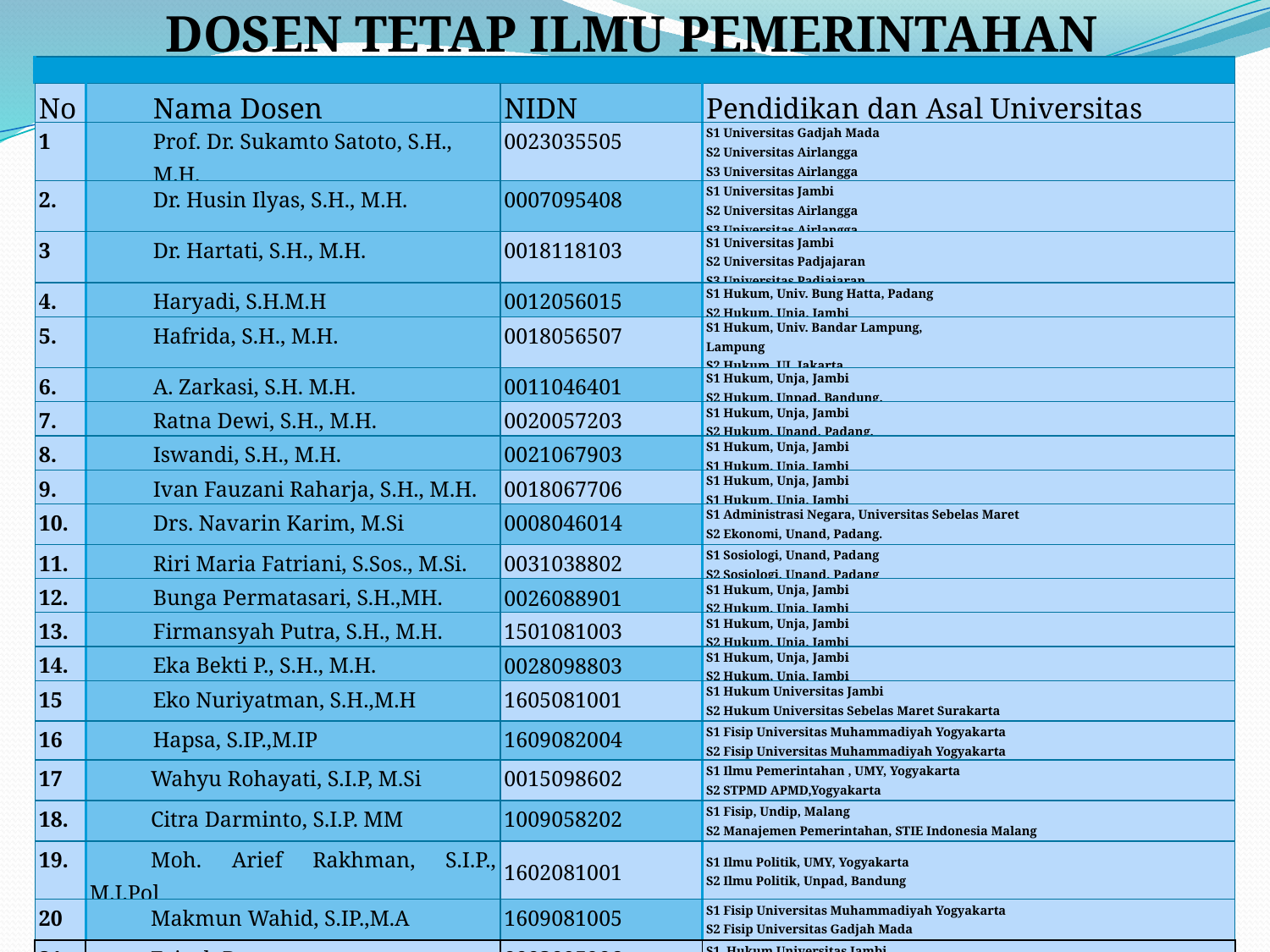

DOSEN TETAP ILMU PEMERINTAHAN
|  |  |  |  |
| --- | --- | --- | --- |
| No | Nama Dosen | NIDN | Pendidikan dan Asal Universitas |
| 1 | Prof. Dr. Sukamto Satoto, S.H., M.H. | 0023035505 | S1 Universitas Gadjah Mada S2 Universitas Airlangga S3 Universitas Airlangga |
| 2. | Dr. Husin Ilyas, S.H., M.H. | 0007095408 | S1 Universitas Jambi S2 Universitas Airlangga S3 Universitas Airlangga |
| 3 | Dr. Hartati, S.H., M.H. | 0018118103 | S1 Universitas Jambi S2 Universitas Padjajaran S3 Universitas Padjajaran |
| 4. | Haryadi, S.H.M.H | 0012056015 | S1 Hukum, Univ. Bung Hatta, Padang S2 Hukum, Unja, Jambi |
| 5. | Hafrida, S.H., M.H. | 0018056507 | S1 Hukum, Univ. Bandar Lampung, Lampung S2 Hukum, UI, Jakarta |
| 6. | A. Zarkasi, S.H. M.H. | 0011046401 | S1 Hukum, Unja, Jambi S2 Hukum, Unpad, Bandung. |
| 7. | Ratna Dewi, S.H., M.H. | 0020057203 | S1 Hukum, Unja, Jambi S2 Hukum, Unand, Padang. |
| 8. | Iswandi, S.H., M.H. | 0021067903 | S1 Hukum, Unja, Jambi S1 Hukum, Unja, Jambi |
| 9. | Ivan Fauzani Raharja, S.H., M.H. | 0018067706 | S1 Hukum, Unja, Jambi S1 Hukum, Unja, Jambi |
| 10. | Drs. Navarin Karim, M.Si | 0008046014 | S1 Administrasi Negara, Universitas Sebelas Maret S2 Ekonomi, Unand, Padang. |
| 11. | Riri Maria Fatriani, S.Sos., M.Si. | 0031038802 | S1 Sosiologi, Unand, Padang S2 Sosiologi, Unand, Padang |
| 12. | Bunga Permatasari, S.H.,MH. | 0026088901 | S1 Hukum, Unja, Jambi S2 Hukum, Unja, Jambi |
| 13. | Firmansyah Putra, S.H., M.H. | 1501081003 | S1 Hukum, Unja, Jambi S2 Hukum, Unja, Jambi |
| 14. | Eka Bekti P., S.H., M.H. | 0028098803 | S1 Hukum, Unja, Jambi S2 Hukum, Unja, Jambi |
| 15 | Eko Nuriyatman, S.H.,M.H | 1605081001 | S1 Hukum Universitas Jambi S2 Hukum Universitas Sebelas Maret Surakarta |
| 16 | Hapsa, S.IP.,M.IP | 1609082004 | S1 Fisip Universitas Muhammadiyah Yogyakarta S2 Fisip Universitas Muhammadiyah Yogyakarta |
| 17 | Wahyu Rohayati, S.I.P, M.Si | 0015098602 | S1 Ilmu Pemerintahan , UMY, Yogyakarta S2 STPMD APMD,Yogyakarta |
| 18. | Citra Darminto, S.I.P. MM | 1009058202 | S1 Fisip, Undip, Malang S2 Manajemen Pemerintahan, STIE Indonesia Malang |
| 19. | Moh. Arief Rakhman, S.I.P., M.I.Pol | 1602081001 | S1 Ilmu Politik, UMY, Yogyakarta S2 Ilmu Politik, Unpad, Bandung |
| 20 | Makmun Wahid, S.IP.,M.A | 1609081005 | S1 Fisip Universitas Muhammadiyah Yogyakarta S2 Fisip Universitas Gadjah Mada |
| 21 | Faizah B | 0003095906 | S1 Hukum Universitas Jambi S2 Hukum Universitas Andalas |